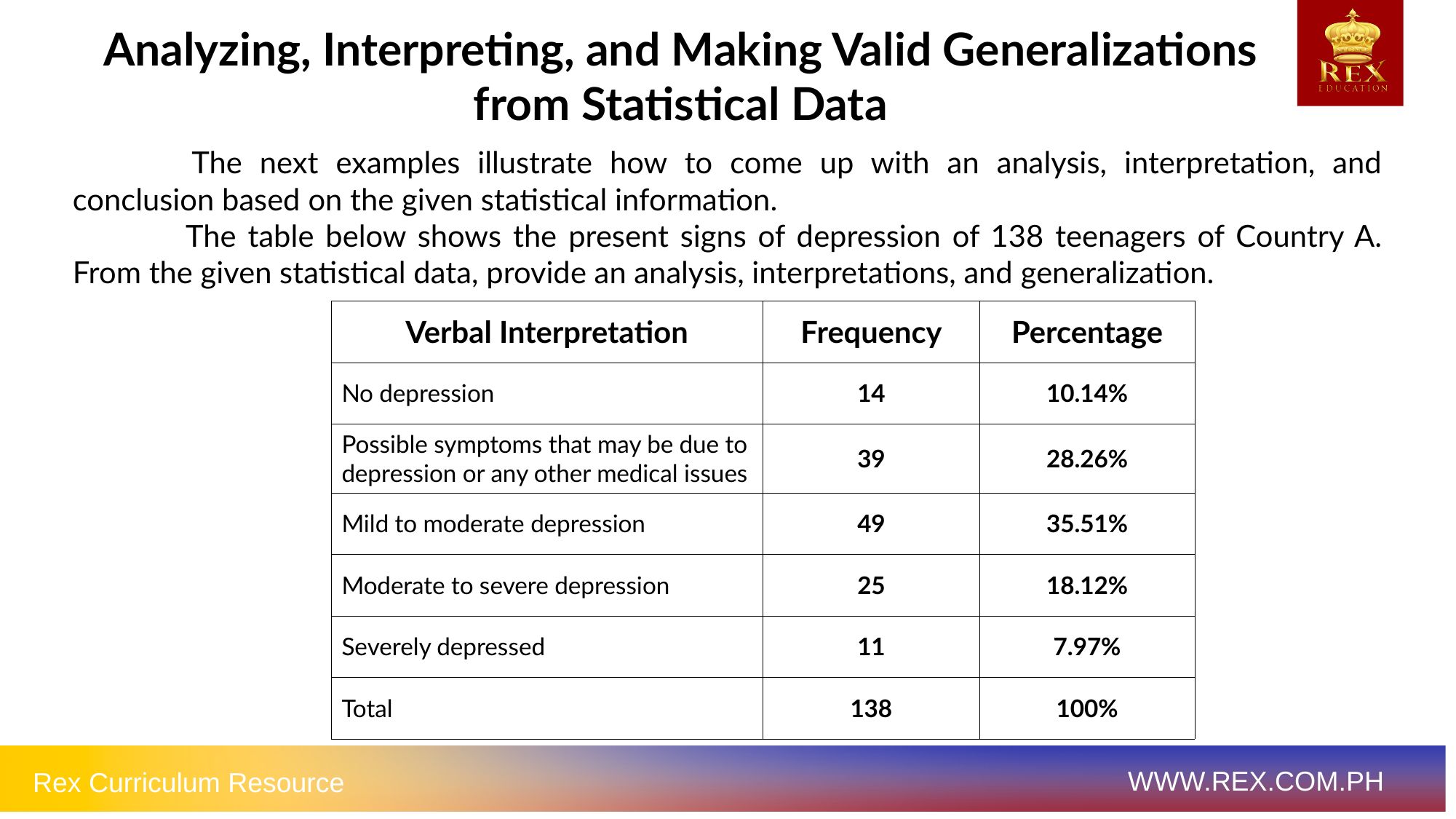

# Analyzing, Interpreting, and Making Valid Generalizations from Statistical Data
 	The next examples illustrate how to come up with an analysis, interpretation, and conclusion based on the given statistical information.
 	The table below shows the present signs of depression of 138 teenagers of Country A. From the given statistical data, provide an analysis, interpretations, and generalization.

| Verbal Interpretation | Frequency | Percentage |
| --- | --- | --- |
| No depression | 14 | 10.14% |
| Possible symptoms that may be due to depression or any other medical issues | 39 | 28.26% |
| Mild to moderate depression | 49 | 35.51% |
| Moderate to severe depression | 25 | 18.12% |
| Severely depressed | 11 | 7.97% |
| Total | 138 | 100% |